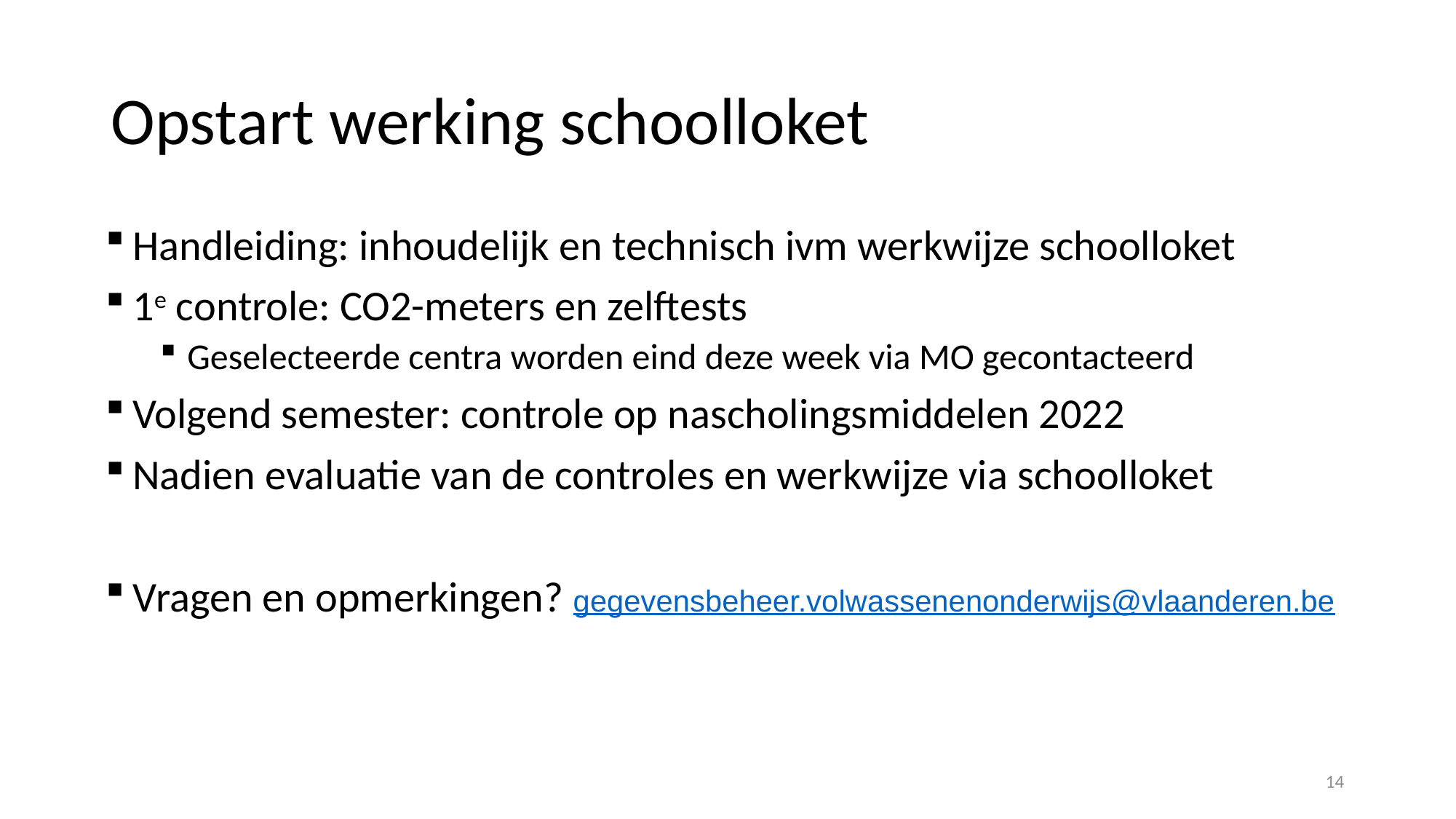

# Opstart werking schoolloket
Handleiding: inhoudelijk en technisch ivm werkwijze schoolloket
1e controle: CO2-meters en zelftests
Geselecteerde centra worden eind deze week via MO gecontacteerd
Volgend semester: controle op nascholingsmiddelen 2022
Nadien evaluatie van de controles en werkwijze via schoolloket

Vragen en opmerkingen? gegevensbeheer.volwassenenonderwijs@vlaanderen.be

14